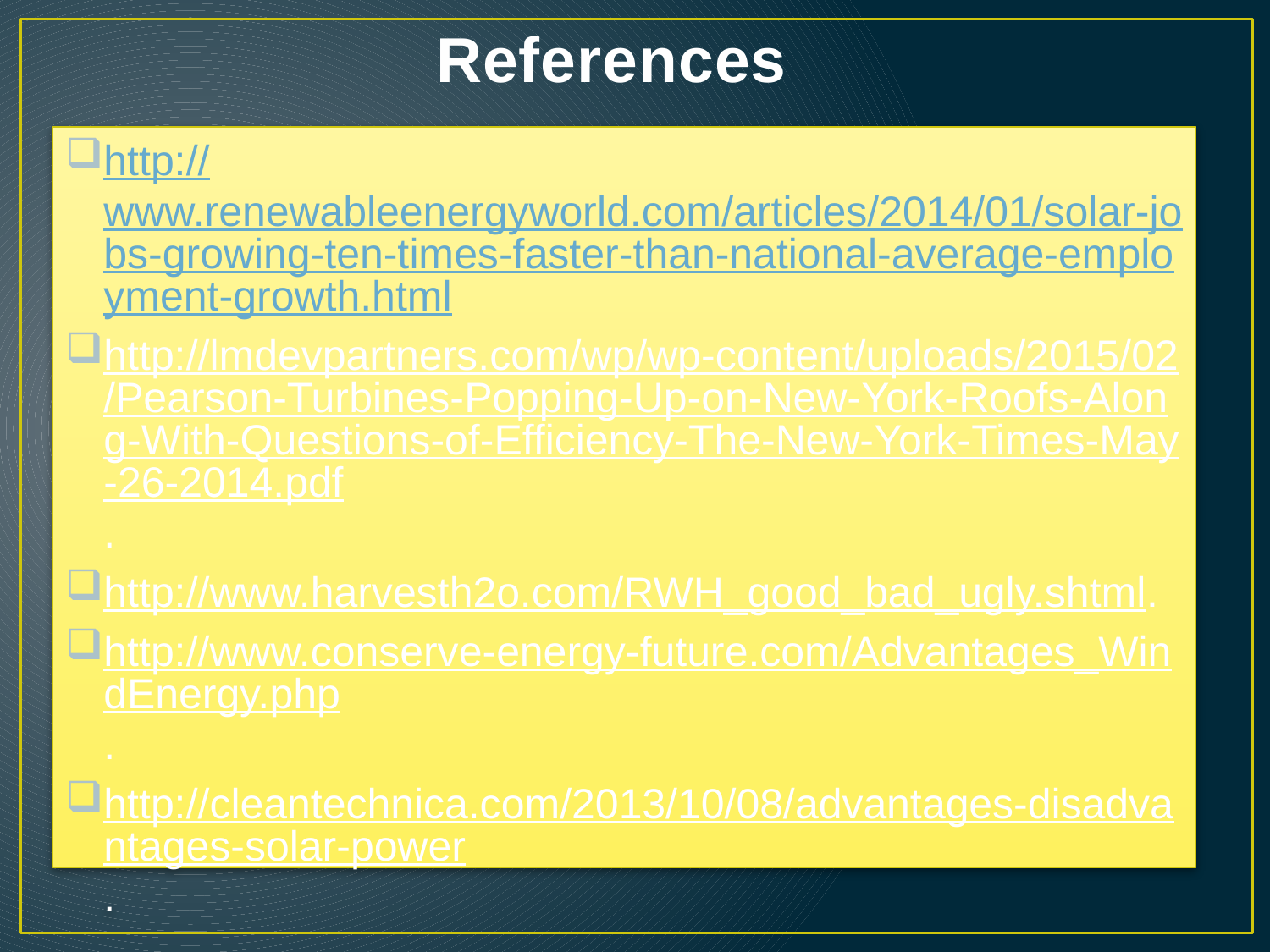

# References
http://www.renewableenergyworld.com/articles/2014/01/solar-jobs-growing-ten-times-faster-than-national-average-employment-growth.html
http://lmdevpartners.com/wp/wp-content/uploads/2015/02/Pearson-Turbines-Popping-Up-on-New-York-Roofs-Along-With-Questions-of-Efficiency-The-New-York-Times-May-26-2014.pdf.
http://www.harvesth2o.com/RWH_good_bad_ugly.shtml.
http://www.conserve-energy-future.com/Advantages_WindEnergy.php.
http://cleantechnica.com/2013/10/08/advantages-disadvantages-solar-power.